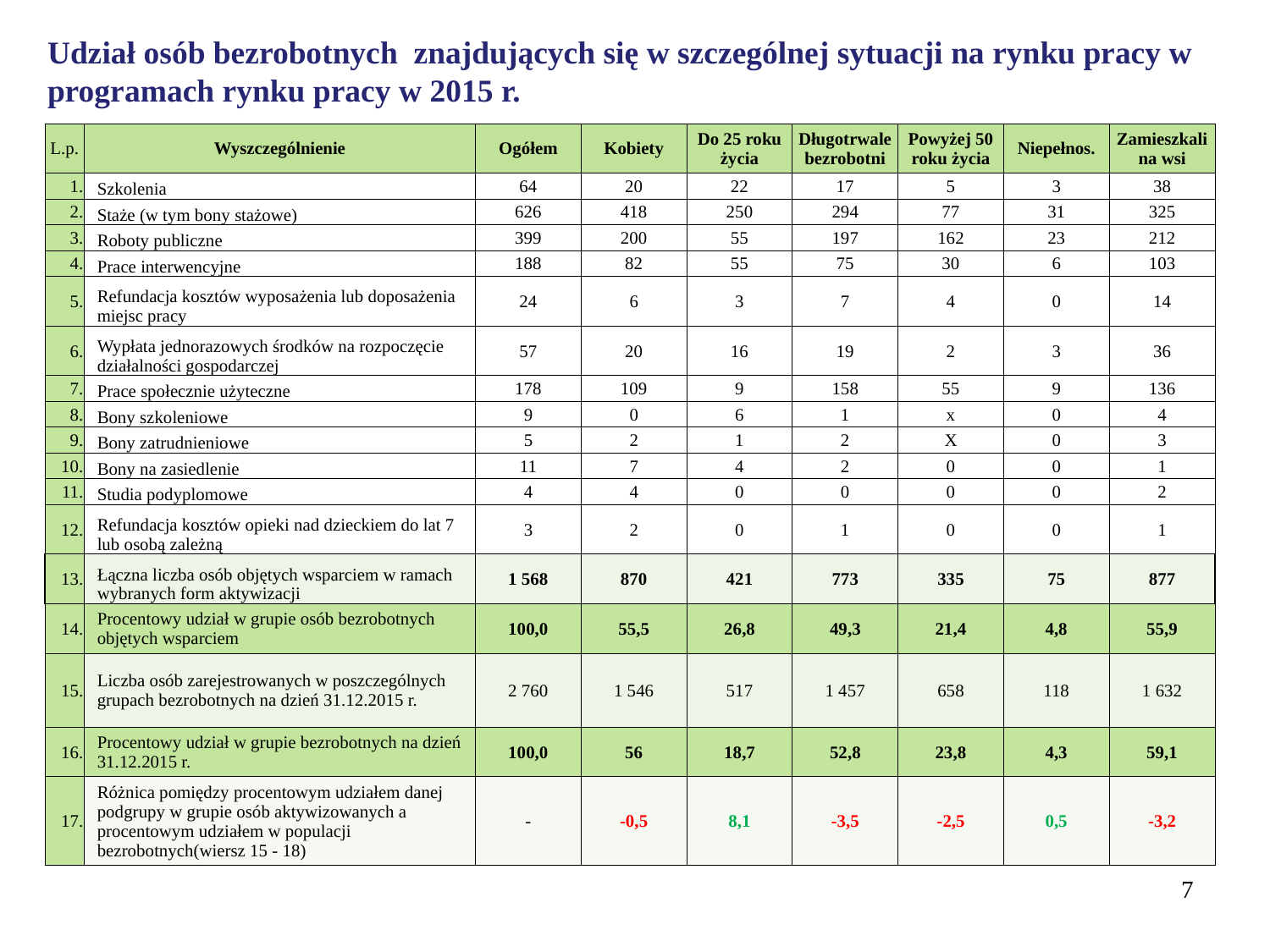

Udział osób bezrobotnych  znajdujących się w szczególnej sytuacji na rynku pracy w programach rynku pracy w 2015 r.
| L.p. | Wyszczególnienie | Ogółem | Kobiety | Do 25 roku życia | Długotrwale bezrobotni | Powyżej 50 roku życia | Niepełnos. | Zamieszkali na wsi |
| --- | --- | --- | --- | --- | --- | --- | --- | --- |
| 1. | Szkolenia | 64 | 20 | 22 | 17 | 5 | 3 | 38 |
| 2. | Staże (w tym bony stażowe) | 626 | 418 | 250 | 294 | 77 | 31 | 325 |
| 3. | Roboty publiczne | 399 | 200 | 55 | 197 | 162 | 23 | 212 |
| 4. | Prace interwencyjne | 188 | 82 | 55 | 75 | 30 | 6 | 103 |
| 5. | Refundacja kosztów wyposażenia lub doposażenia miejsc pracy | 24 | 6 | 3 | 7 | 4 | 0 | 14 |
| 6. | Wypłata jednorazowych środków na rozpoczęcie działalności gospodarczej | 57 | 20 | 16 | 19 | 2 | 3 | 36 |
| 7. | Prace społecznie użyteczne | 178 | 109 | 9 | 158 | 55 | 9 | 136 |
| 8. | Bony szkoleniowe | 9 | 0 | 6 | 1 | x | 0 | 4 |
| 9. | Bony zatrudnieniowe | 5 | 2 | 1 | 2 | X | 0 | 3 |
| 10. | Bony na zasiedlenie | 11 | 7 | 4 | 2 | 0 | 0 | 1 |
| 11. | Studia podyplomowe | 4 | 4 | 0 | 0 | 0 | 0 | 2 |
| 12. | Refundacja kosztów opieki nad dzieckiem do lat 7 lub osobą zależną | 3 | 2 | 0 | 1 | 0 | 0 | 1 |
| 13. | Łączna liczba osób objętych wsparciem w ramach wybranych form aktywizacji | 1 568 | 870 | 421 | 773 | 335 | 75 | 877 |
| 14. | Procentowy udział w grupie osób bezrobotnych objętych wsparciem | 100,0 | 55,5 | 26,8 | 49,3 | 21,4 | 4,8 | 55,9 |
| 15. | Liczba osób zarejestrowanych w poszczególnych grupach bezrobotnych na dzień 31.12.2015 r. | 2 760 | 1 546 | 517 | 1 457 | 658 | 118 | 1 632 |
| 16. | Procentowy udział w grupie bezrobotnych na dzień 31.12.2015 r. | 100,0 | 56 | 18,7 | 52,8 | 23,8 | 4,3 | 59,1 |
| 17. | Różnica pomiędzy procentowym udziałem danej podgrupy w grupie osób aktywizowanych a procentowym udziałem w populacji bezrobotnych(wiersz 15 - 18) | - | -0,5 | 8,1 | -3,5 | -2,5 | 0,5 | -3,2 |
7